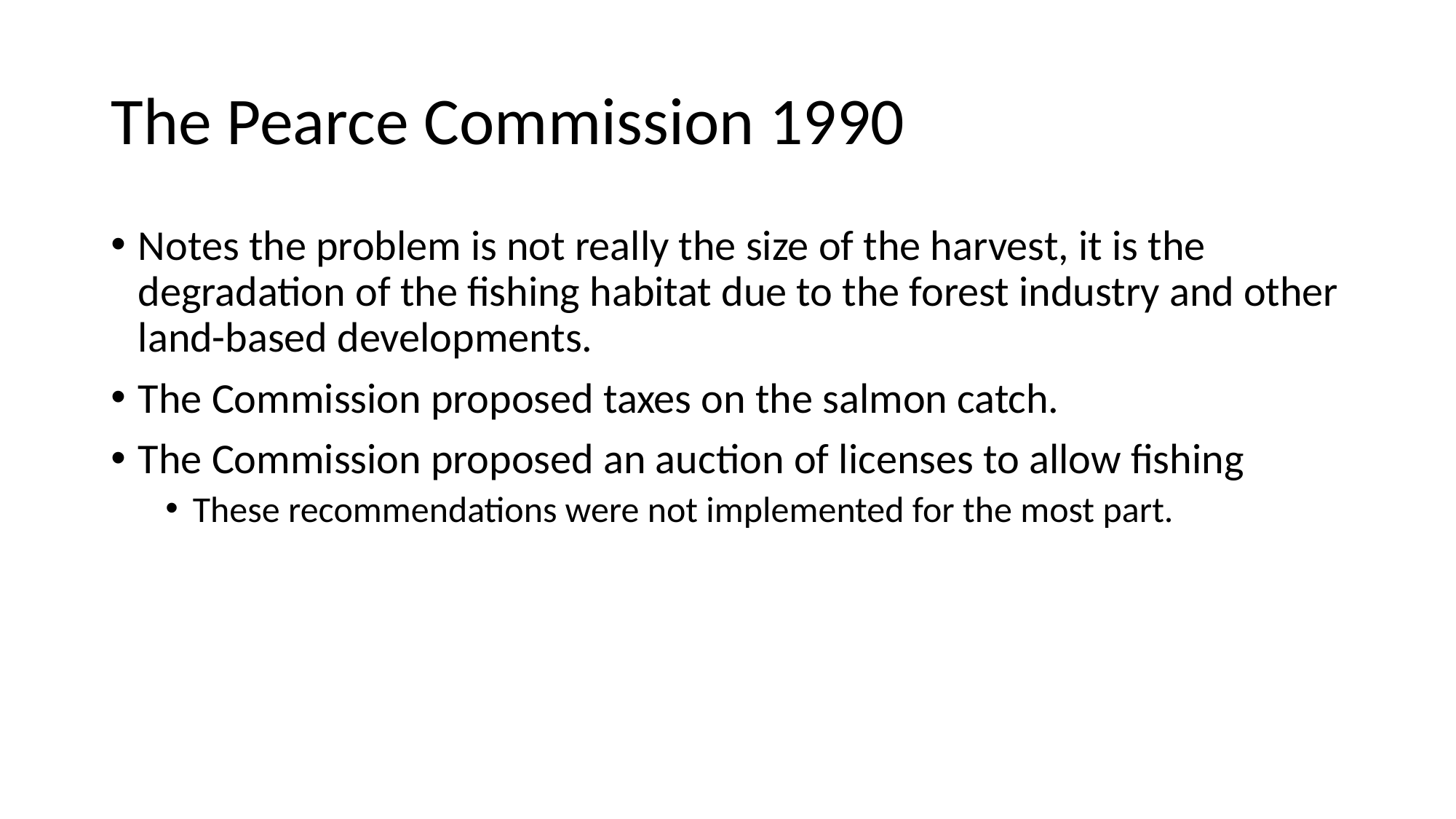

# The Pearce Commission 1990
Notes the problem is not really the size of the harvest, it is the degradation of the fishing habitat due to the forest industry and other land-based developments.
The Commission proposed taxes on the salmon catch.
The Commission proposed an auction of licenses to allow fishing
These recommendations were not implemented for the most part.